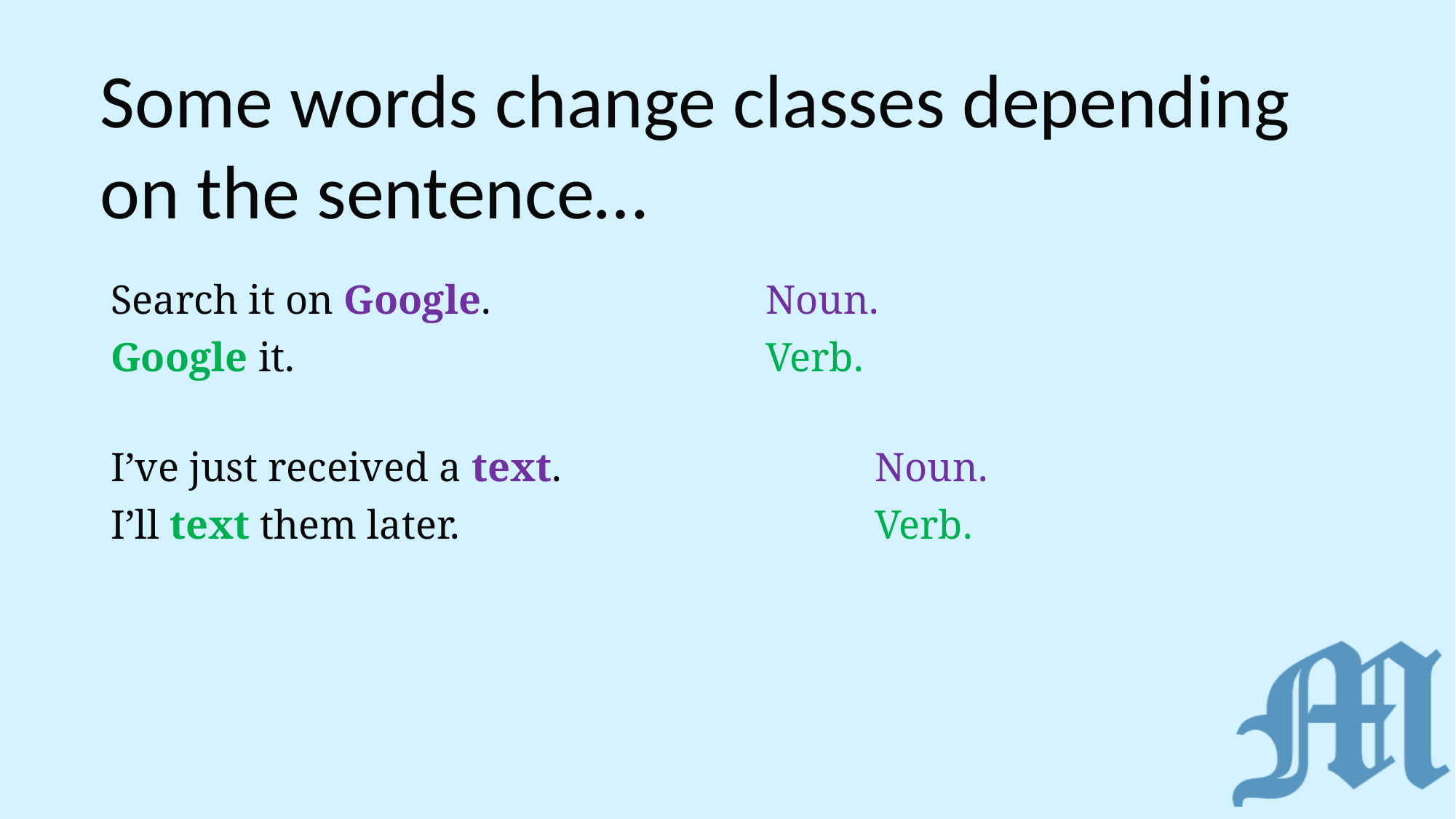

# Some words change classes depending on the sentence…
Search it on Google.			Noun.

Google it.					Verb.

I’ve just received a text.			Noun.

I’ll text them later.				Verb.